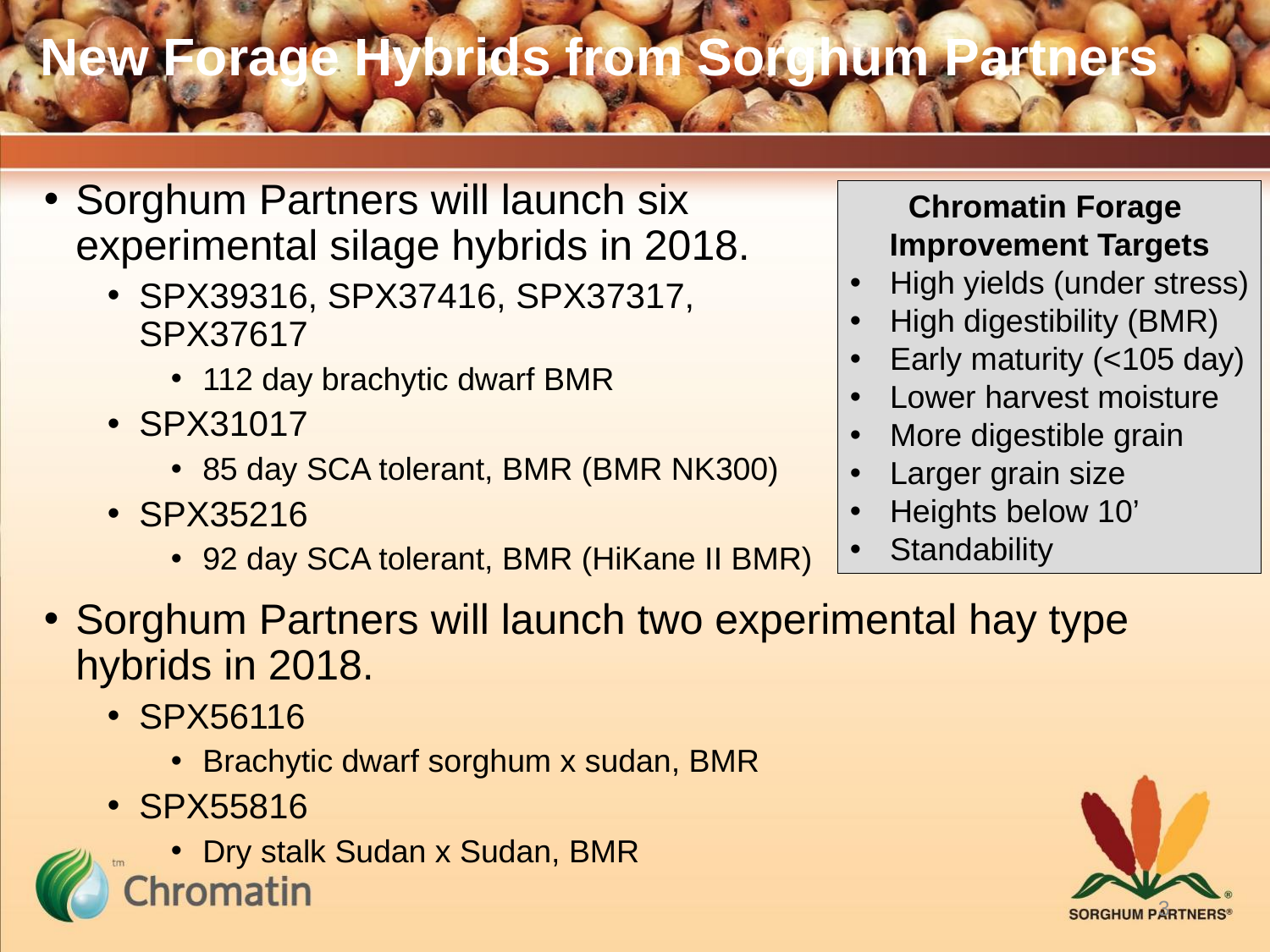

# New Forage Hybrids from Sorghum Partners
Sorghum Partners will launch six experimental silage hybrids in 2018.
SPX39316, SPX37416, SPX37317, SPX37617
112 day brachytic dwarf BMR
SPX31017
85 day SCA tolerant, BMR (BMR NK300)
SPX35216
92 day SCA tolerant, BMR (HiKane II BMR)
Chromatin Forage
Improvement Targets
High yields (under stress)
High digestibility (BMR)
Early maturity (<105 day)
Lower harvest moisture
More digestible grain
Larger grain size
Heights below 10’
Standability
Sorghum Partners will launch two experimental hay type hybrids in 2018.
SPX56116
Brachytic dwarf sorghum x sudan, BMR
SPX55816
Dry stalk Sudan x Sudan, BMR
3